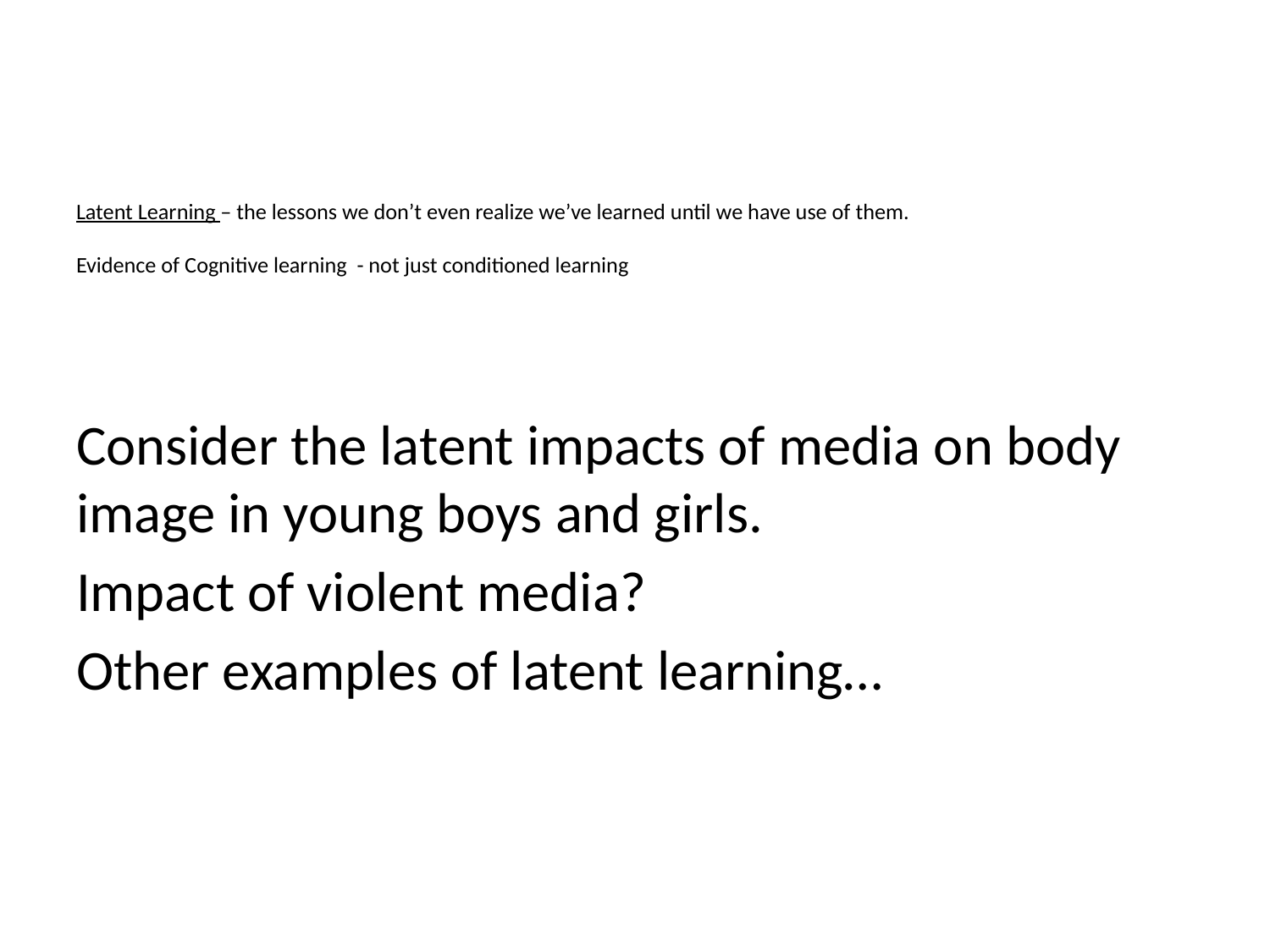

# Latent Learning – the lessons we don’t even realize we’ve learned until we have use of them. Evidence of Cognitive learning  - not just conditioned learning
Consider the latent impacts of media on body image in young boys and girls.
Impact of violent media?
Other examples of latent learning…